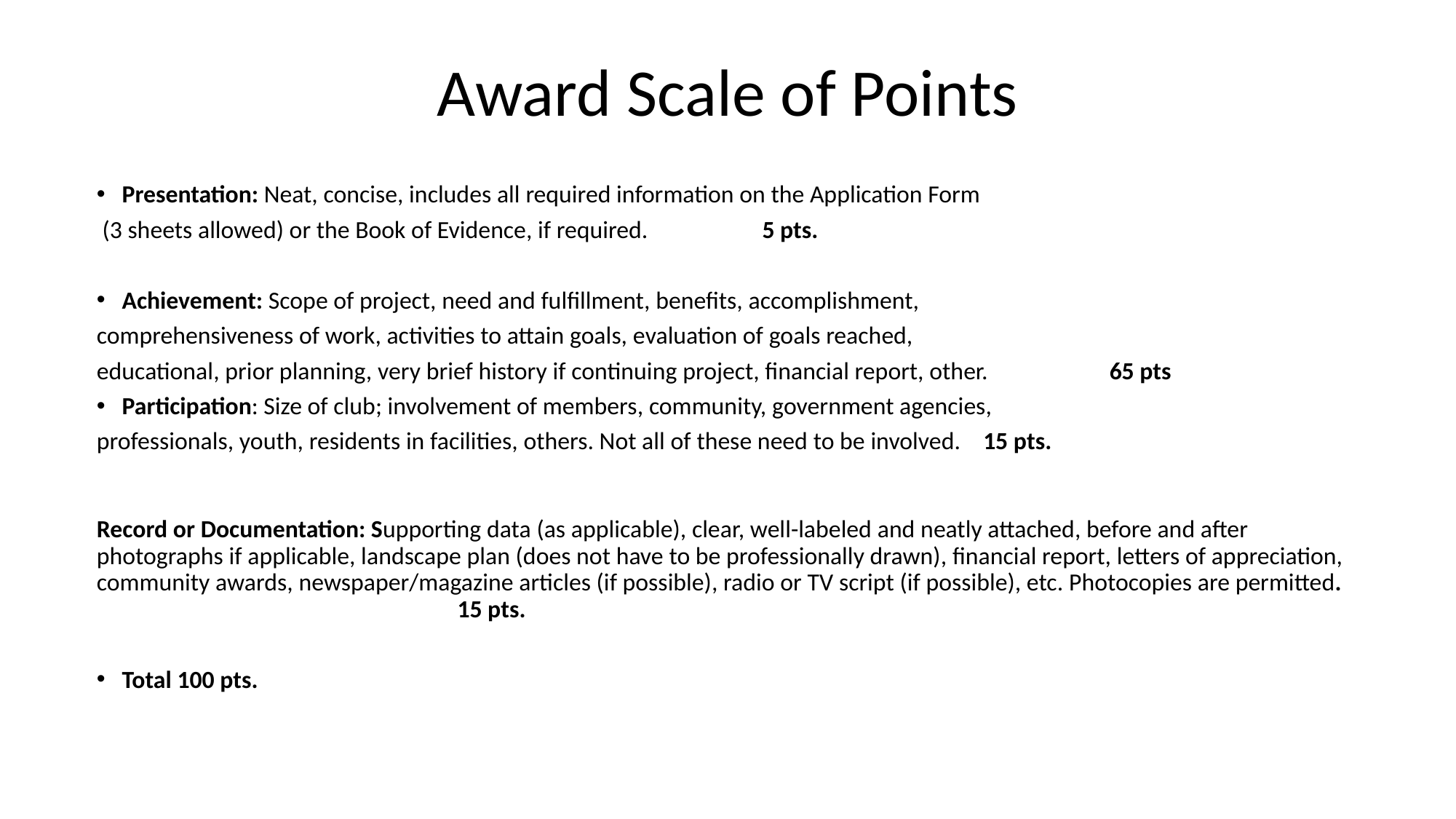

# Award Scale of Points

Presentation: Neat, concise, includes all required information on the Application Form
 (3 sheets allowed) or the Book of Evidence, if required.			                 5 pts.

Achievement: Scope of project, need and fulfillment, benefits, accomplishment,
comprehensiveness of work, activities to attain goals, evaluation of goals reached,
educational, prior planning, very brief history if continuing project, financial report, other.        											65 pts
Participation: Size of club; involvement of members, community, government agencies,
professionals, youth, residents in facilities, others. Not all of these need to be involved.    15 pts.
Record or Documentation: Supporting data (as applicable), clear, well-labeled and neatly attached, before and after photographs if applicable, landscape plan (does not have to be professionally drawn), financial report, letters of appreciation, community awards, newspaper/magazine articles (if possible), radio or TV script (if possible), etc. Photocopies are permitted.		                                                     15 pts.

Total 100 pts.